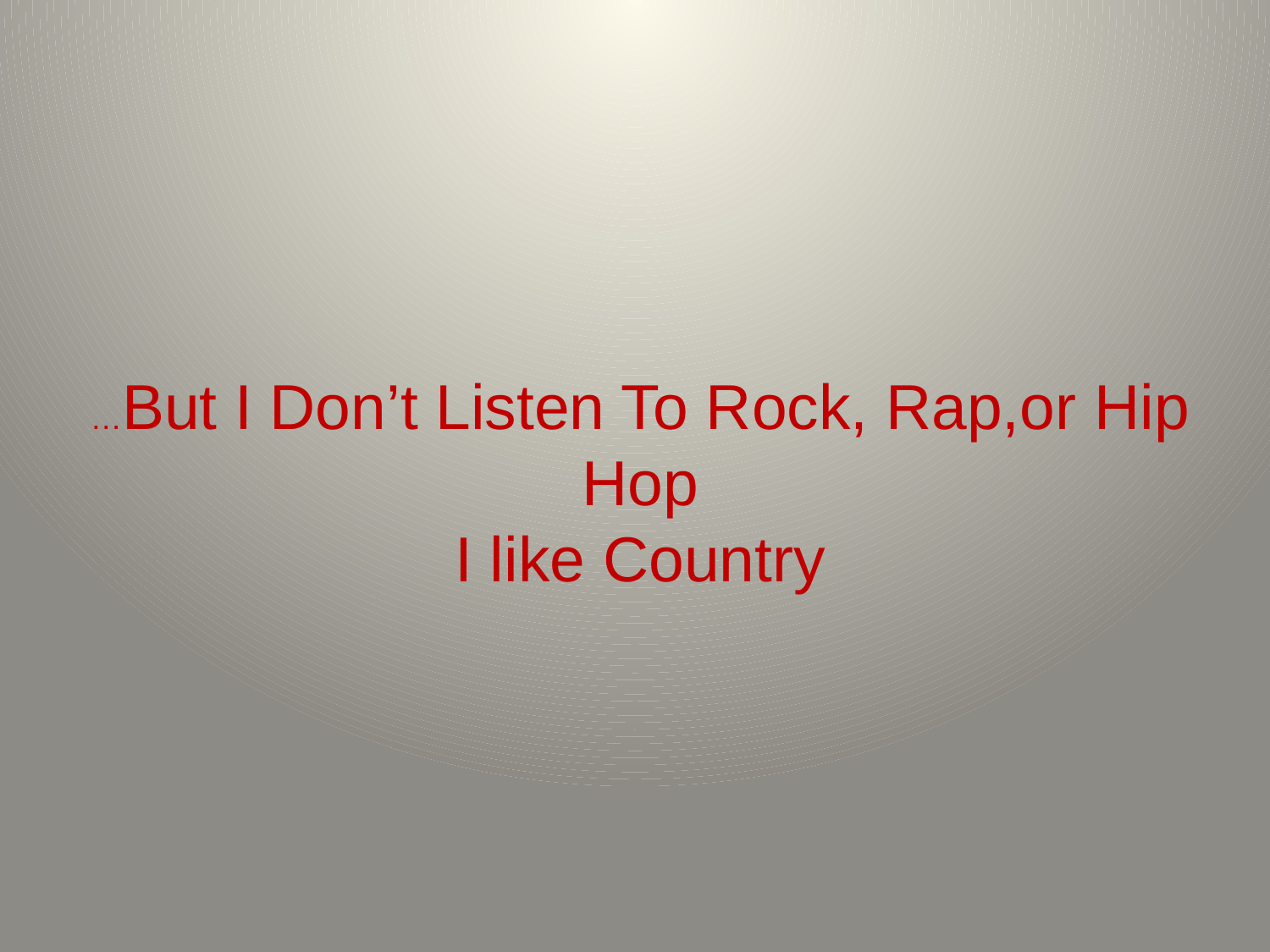

…But I Don’t Listen To Rock, Rap,or Hip Hop
I like Country